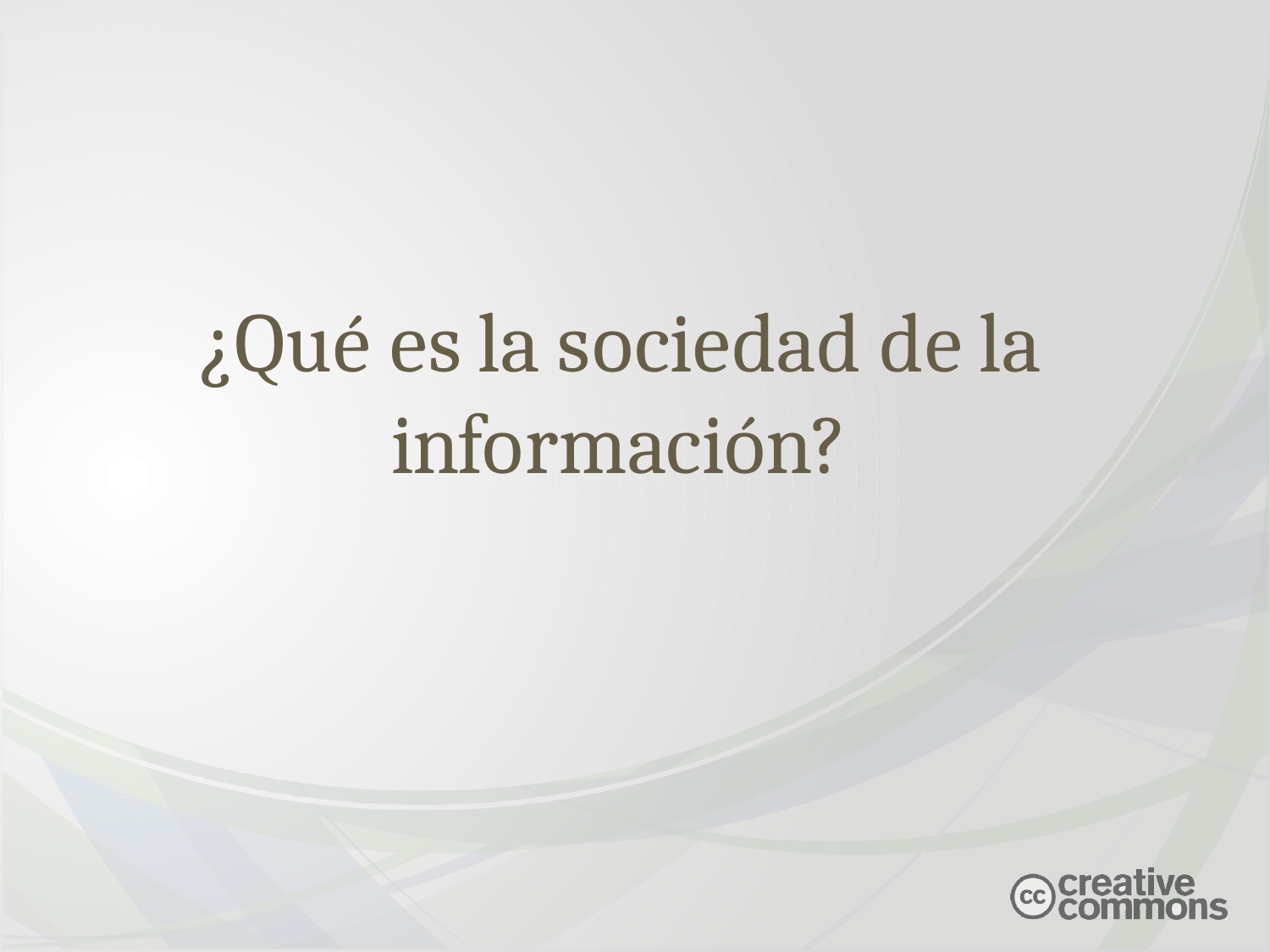

# ¿Qué es la sociedad de la información?